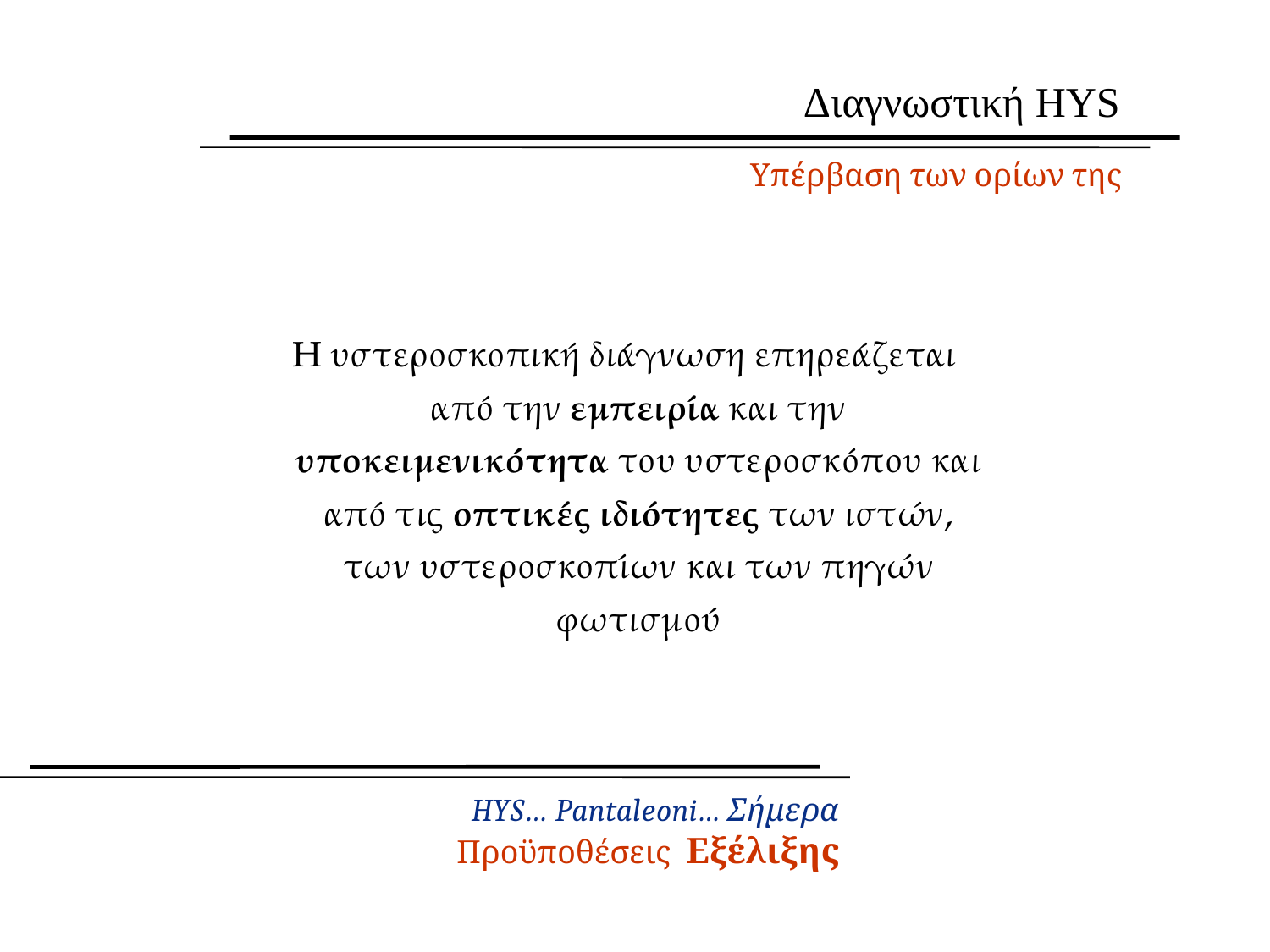

Διαγνωστική HYS

Υπέρβαση των ορίων της

 Η υστεροσκοπική διάγνωση επηρεάζεται από την εμπειρία και την υποκειμενικότητα του υστεροσκόπου και από τις οπτικές ιδιότητες των ιστών, των υστεροσκοπίων και των πηγών φωτισμού

HYS… Pantaleoni… Σήμερα
Προϋποθέσεις  Εξέλιξης